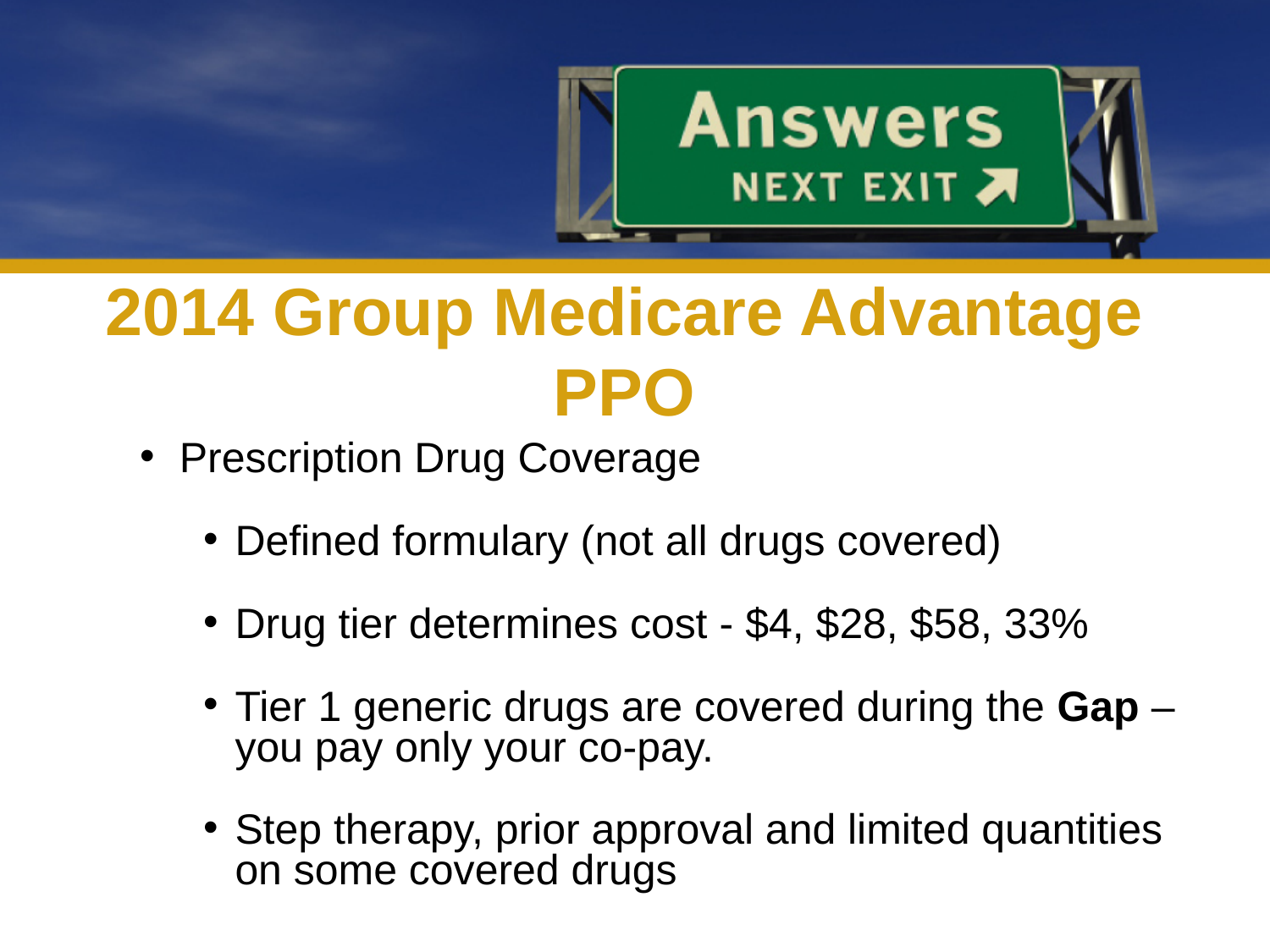

# 2014 Group Medicare Advantage PPO
Prescription Drug Coverage
Defined formulary (not all drugs covered)
Drug tier determines cost - $4, $28, $58, 33%
Tier 1 generic drugs are covered during the Gap – you pay only your co-pay.
Step therapy, prior approval and limited quantities on some covered drugs